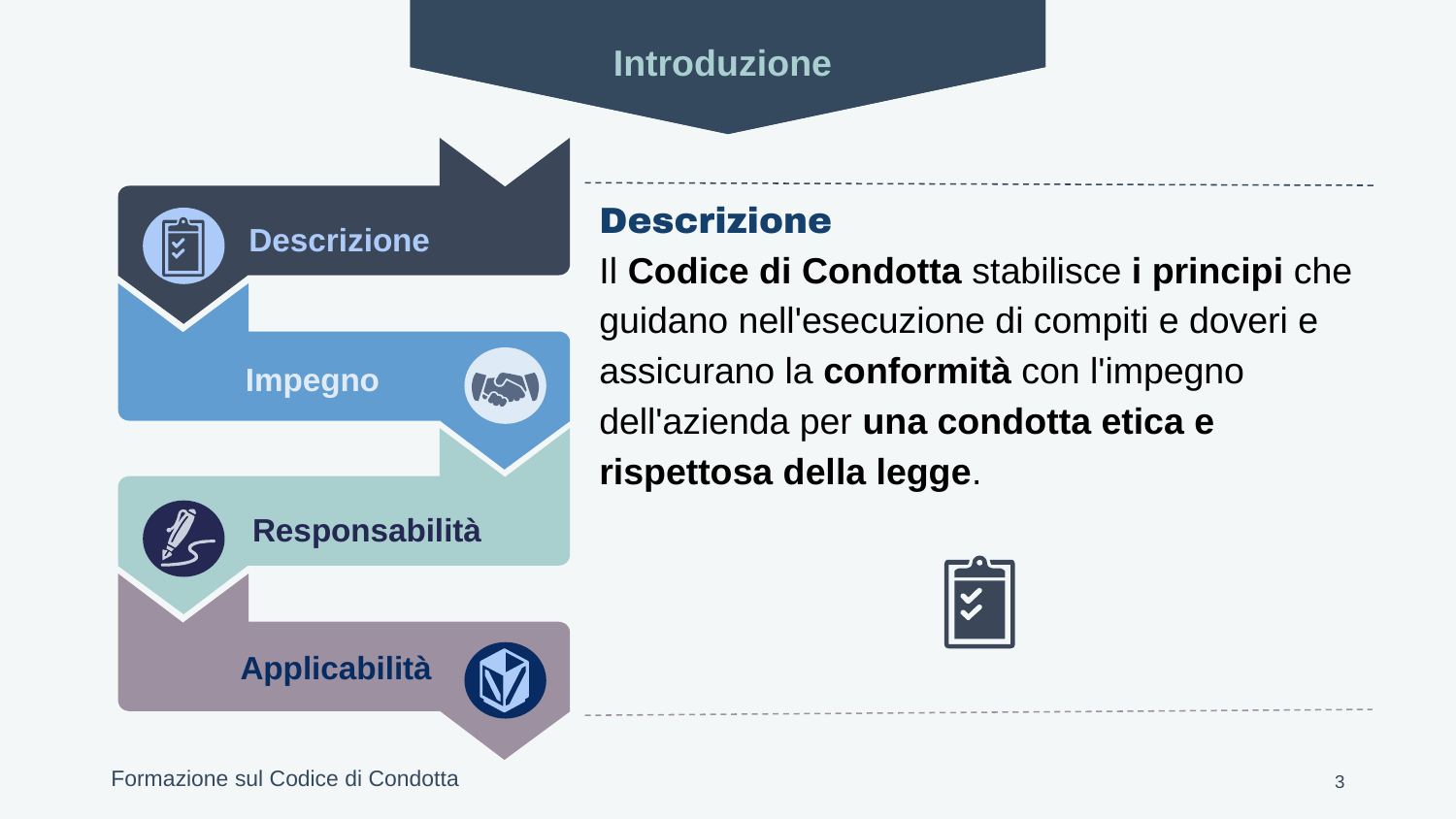

Introduzione

Descrizione

Impegno

Responsabilità

Applicabilità
Descrizione
Il Codice di Condotta stabilisce i principi che guidano nell'esecuzione di compiti e doveri e assicurano la conformità con l'impegno dell'azienda per una condotta etica e rispettosa della legge.

3